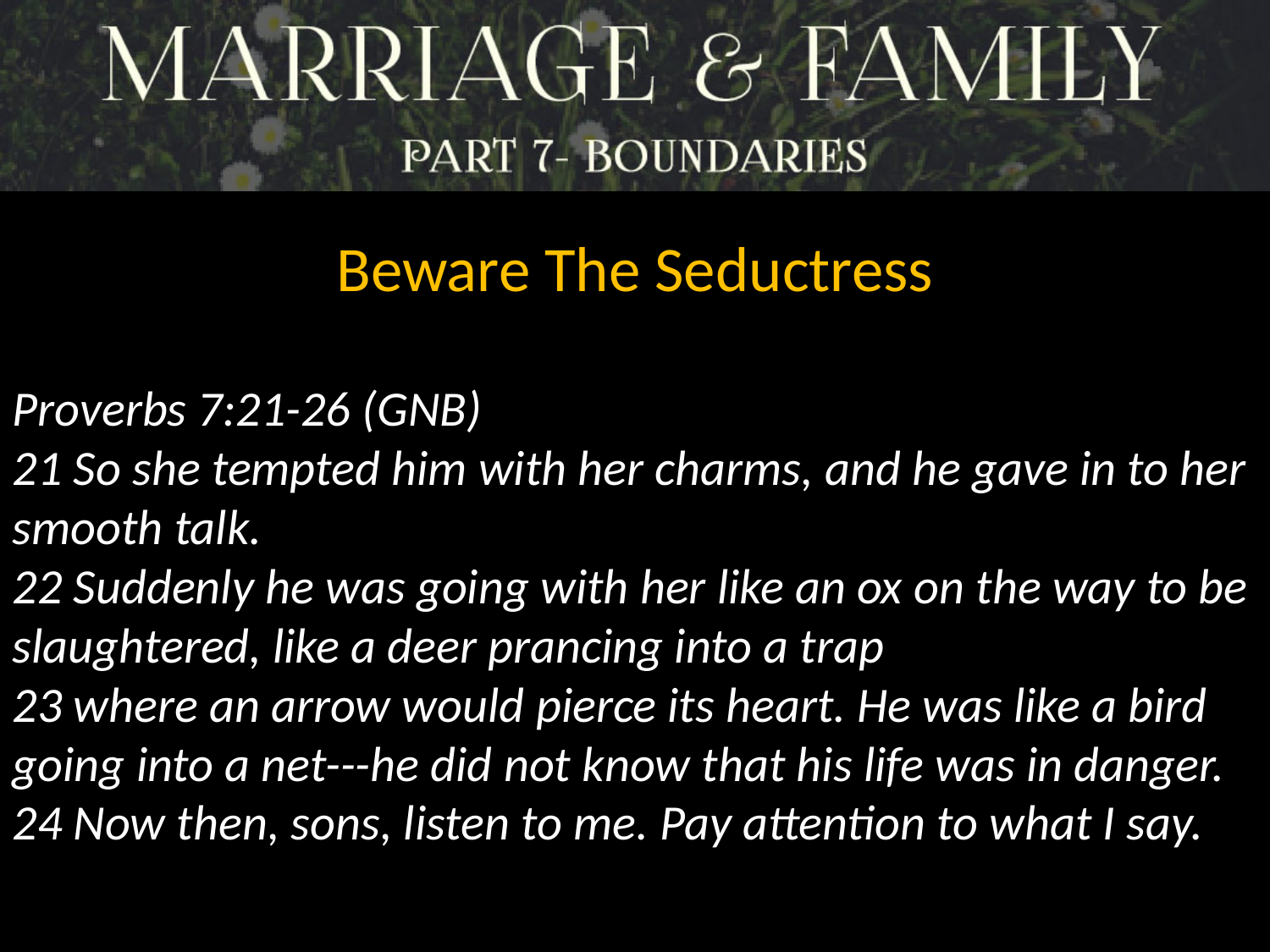

Beware The Seductress
Proverbs 7:21-26 (GNB)
21 So she tempted him with her charms, and he gave in to her smooth talk.
22 Suddenly he was going with her like an ox on the way to be slaughtered, like a deer prancing into a trap
23 where an arrow would pierce its heart. He was like a bird going into a net---he did not know that his life was in danger.
24 Now then, sons, listen to me. Pay attention to what I say.